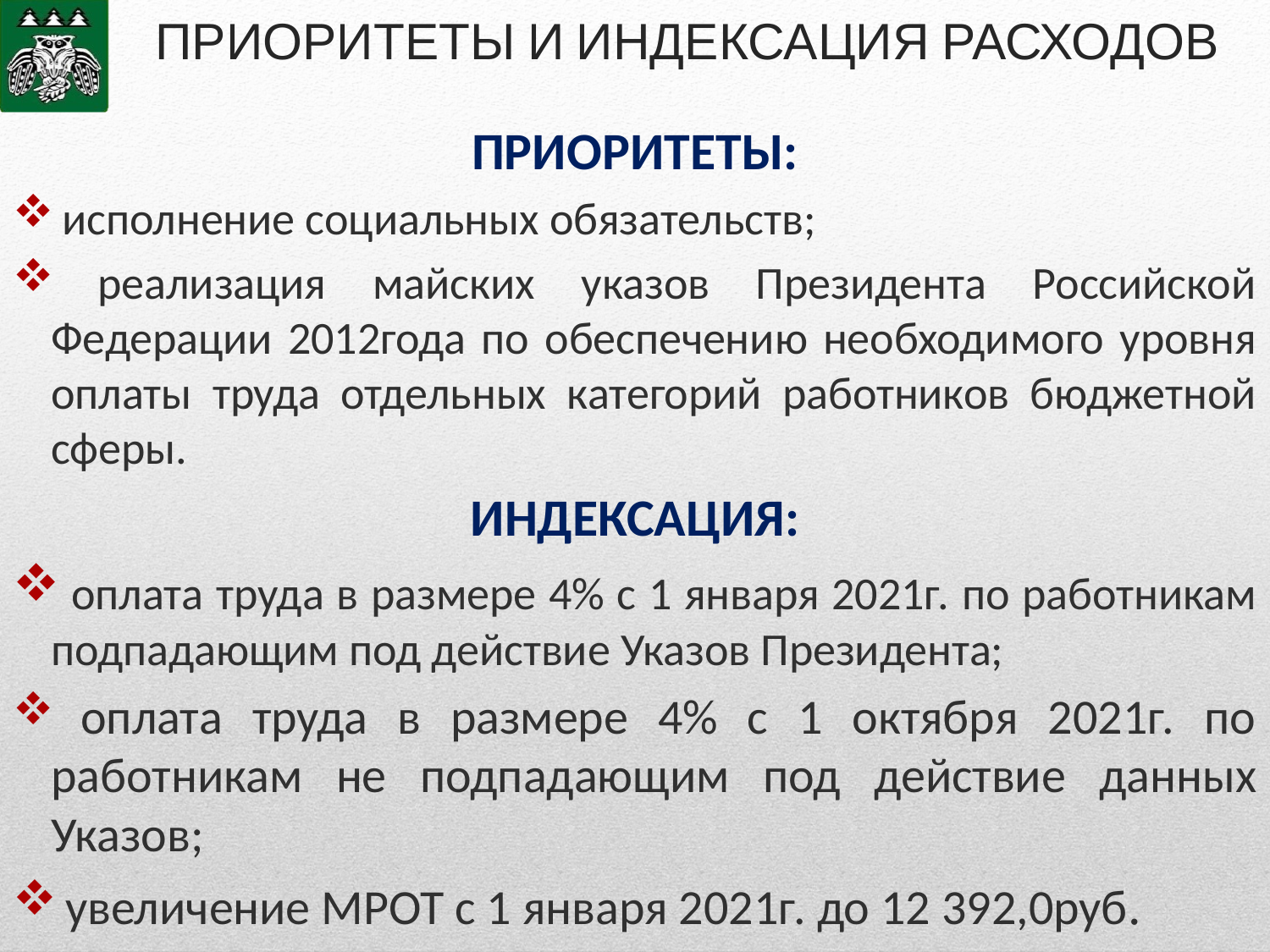

# ПРИОРИТЕТЫ И ИНДЕКСАЦИЯ РАСХОДОВ
ПРИОРИТЕТЫ:
 исполнение социальных обязательств;
 реализация майских указов Президента Российской Федерации 2012года по обеспечению необходимого уровня оплаты труда отдельных категорий работников бюджетной сферы.
ИНДЕКСАЦИЯ:
 оплата труда в размере 4% с 1 января 2021г. по работникам подпадающим под действие Указов Президента;
 оплата труда в размере 4% с 1 октября 2021г. по работникам не подпадающим под действие данных Указов;
 увеличение МРОТ с 1 января 2021г. до 12 392,0руб.